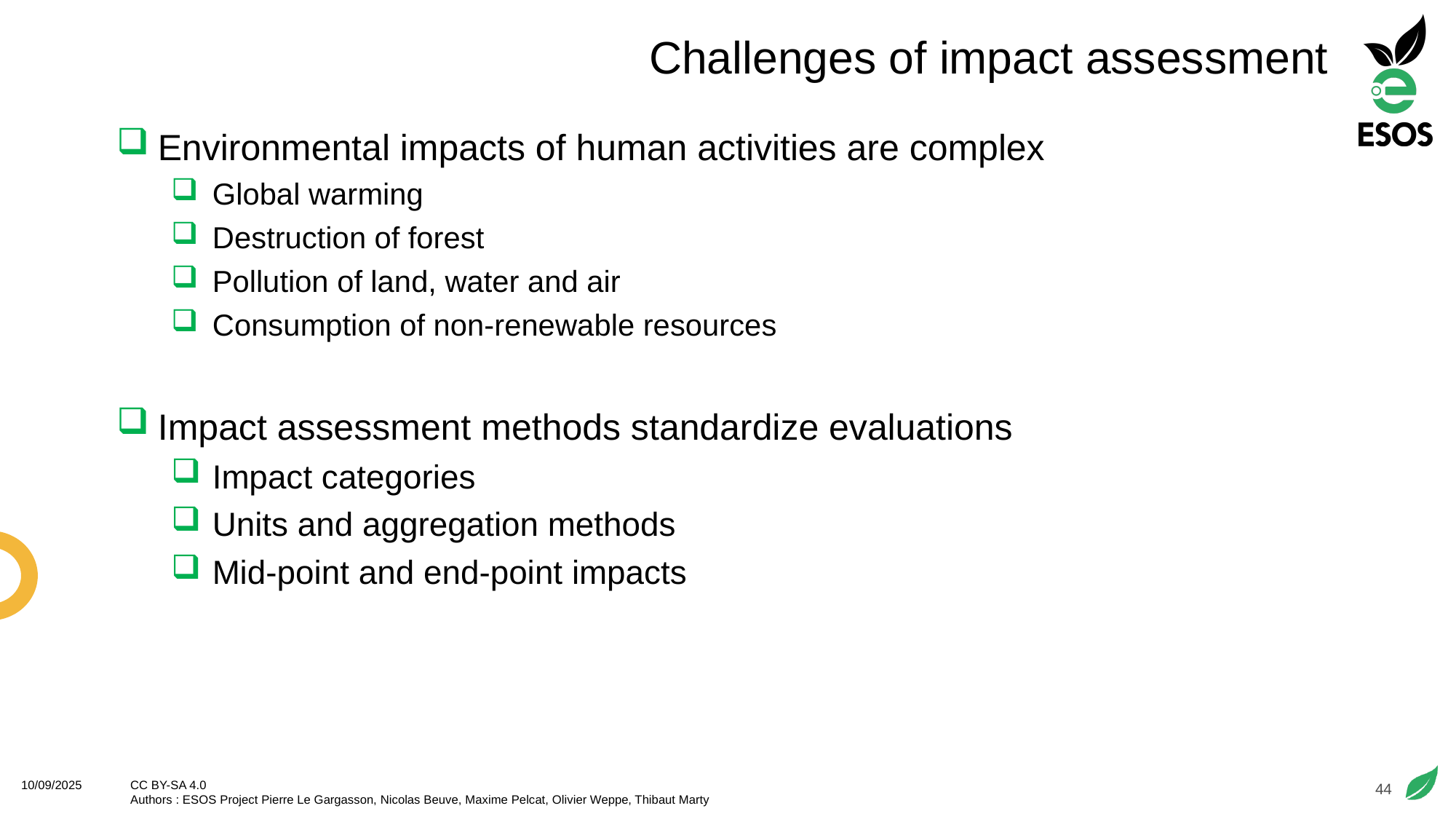

# Challenges of impact assessment
Environmental impacts of human activities are complex
Global warming
Destruction of forest
Pollution of land, water and air
Consumption of non-renewable resources

Impact assessment methods standardize evaluations
Impact categories
Units and aggregation methods
Mid-point and end-point impacts

44